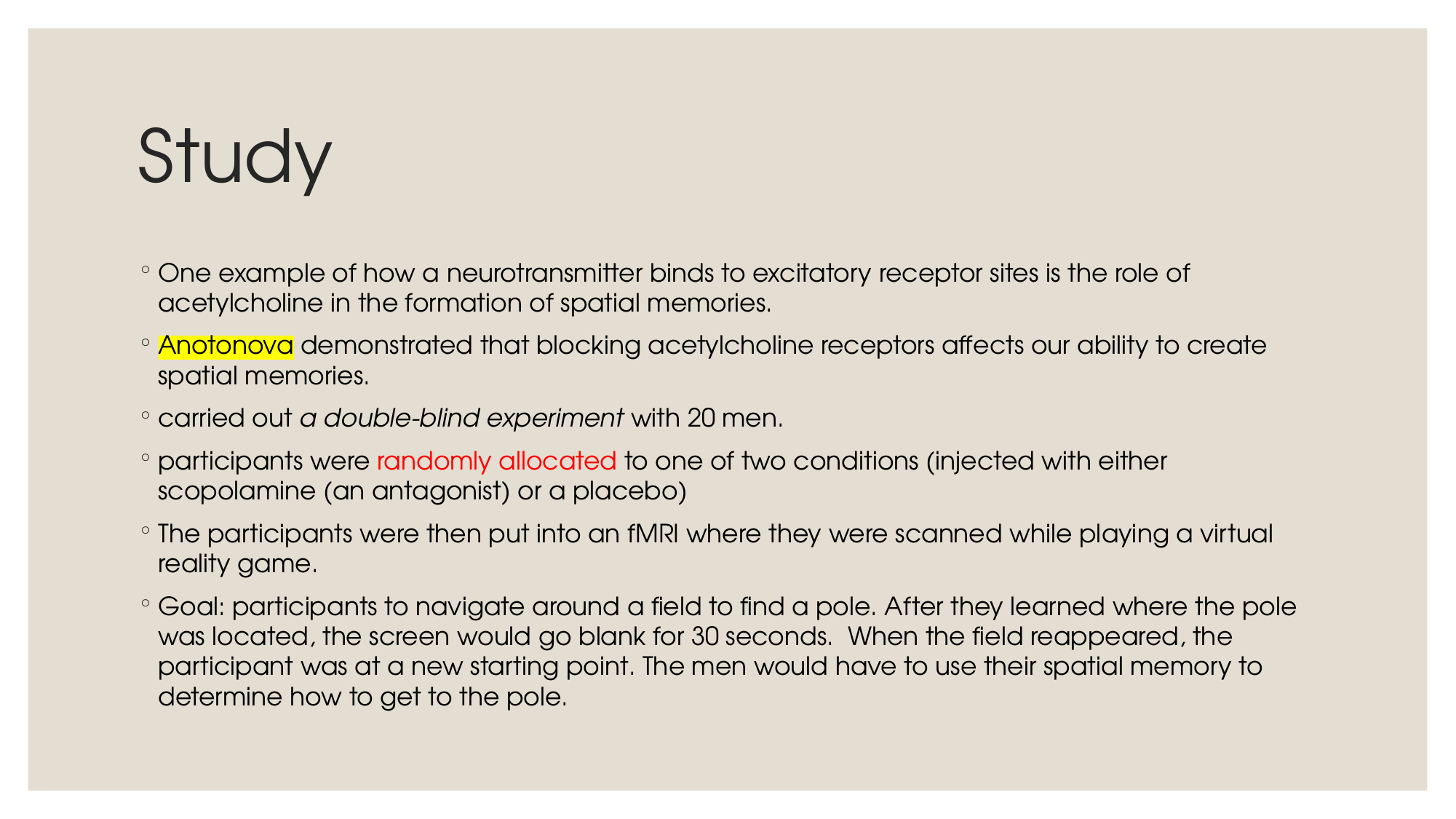

# Study
One example of how a neurotransmitter binds to excitatory receptor sites is the role of acetylcholine in the formation of spatial memories.
Anotonova demonstrated that blocking acetylcholine receptors affects our ability to create spatial memories.
carried out a double-blind experiment with 20 men.
participants were randomly allocated to one of two conditions (injected with either scopolamine (an antagonist) or a placebo)
The participants were then put into an fMRI where they were scanned while playing a virtual reality game.
Goal: participants to navigate around a field to find a pole. After they learned where the pole was located, the screen would go blank for 30 seconds.  When the field reappeared, the participant was at a new starting point. The men would have to use their spatial memory to determine how to get to the pole.